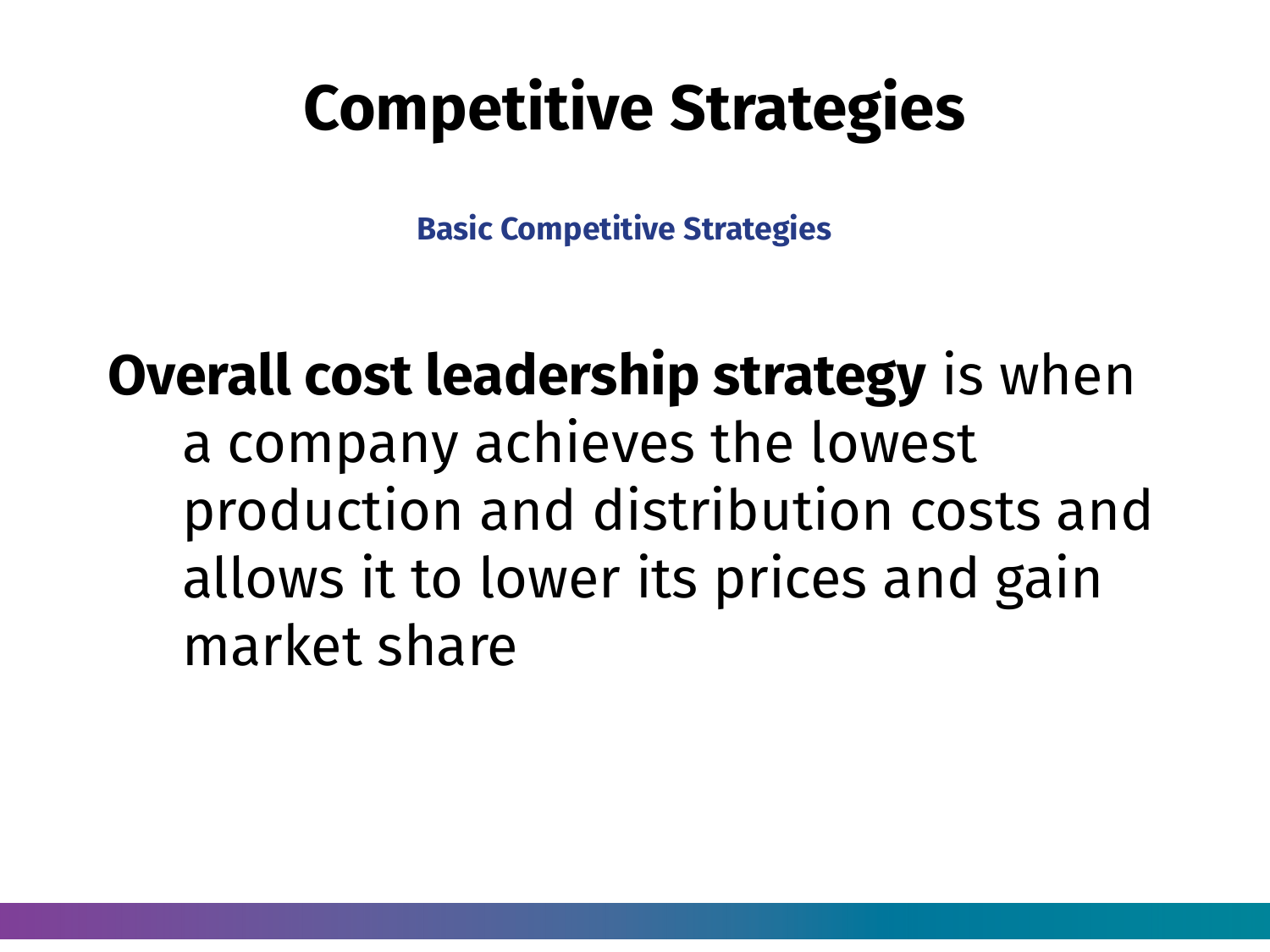

# Competitive Strategies
Basic Competitive Strategies

Overall cost leadership strategy is when a company achieves the lowest production and distribution costs and allows it to lower its prices and gain market share